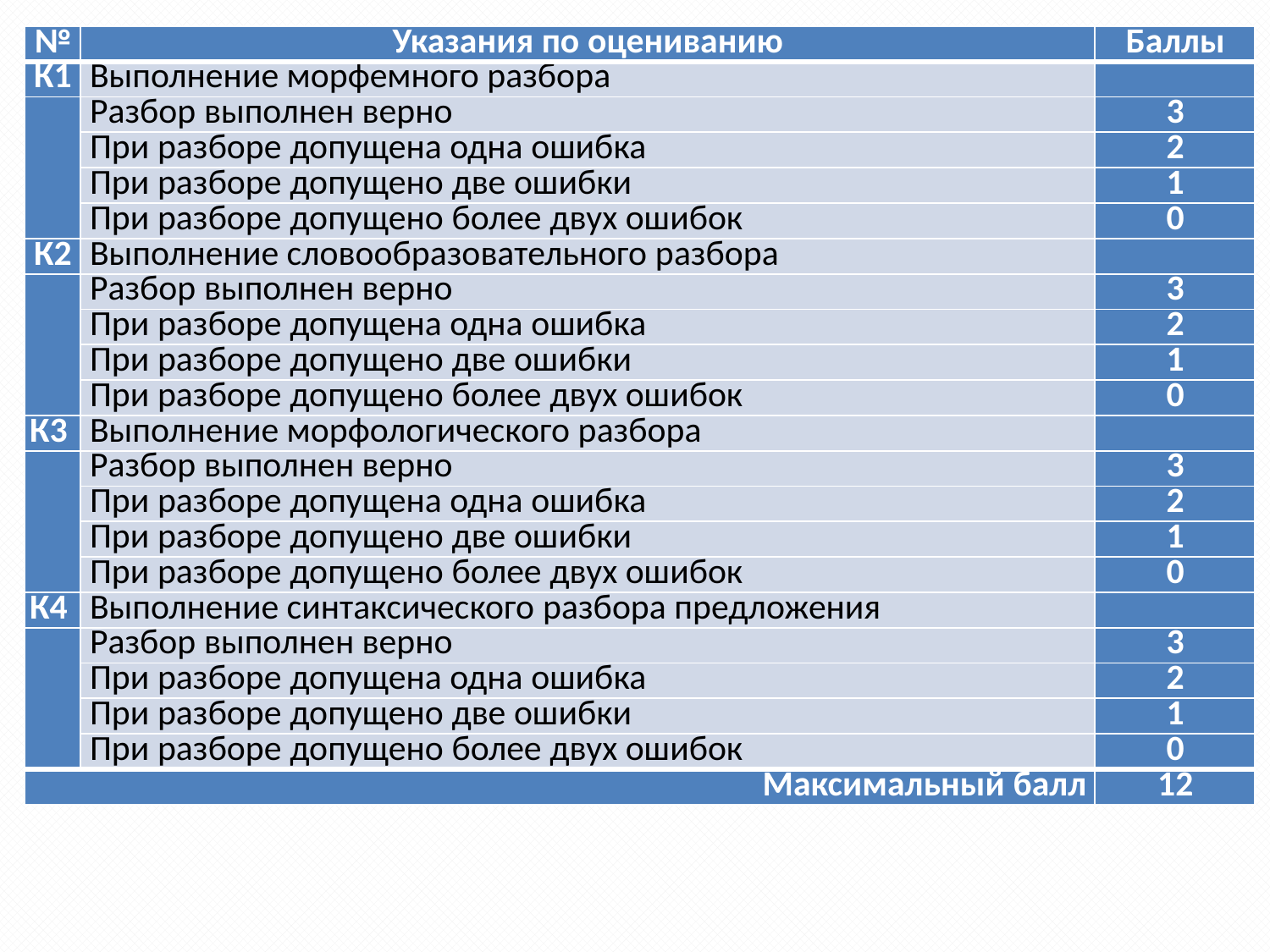

| № | Указания по оцениванию | Баллы |
| --- | --- | --- |
| К1 | Выполнение морфемного разбора |  |
|  | Разбор выполнен верно | 3 |
|  | При разборе допущена одна ошибка | 2 |
|  | При разборе допущено две ошибки | 1 |
|  | При разборе допущено более двух ошибок | 0 |
| К2 | Выполнение словообразовательного разбора |  |
|  | Разбор выполнен верно | 3 |
|  | При разборе допущена одна ошибка | 2 |
|  | При разборе допущено две ошибки | 1 |
|  | При разборе допущено более двух ошибок | 0 |
| К3 | Выполнение морфологического разбора |  |
|  | Разбор выполнен верно | 3 |
|  | При разборе допущена одна ошибка | 2 |
|  | При разборе допущено две ошибки | 1 |
|  | При разборе допущено более двух ошибок | 0 |
| К4 | Выполнение синтаксического разбора предложения |  |
|  | Разбор выполнен верно | 3 |
|  | При разборе допущена одна ошибка | 2 |
|  | При разборе допущено две ошибки | 1 |
|  | При разборе допущено более двух ошибок | 0 |
| Максимальный балл |  | 12 |